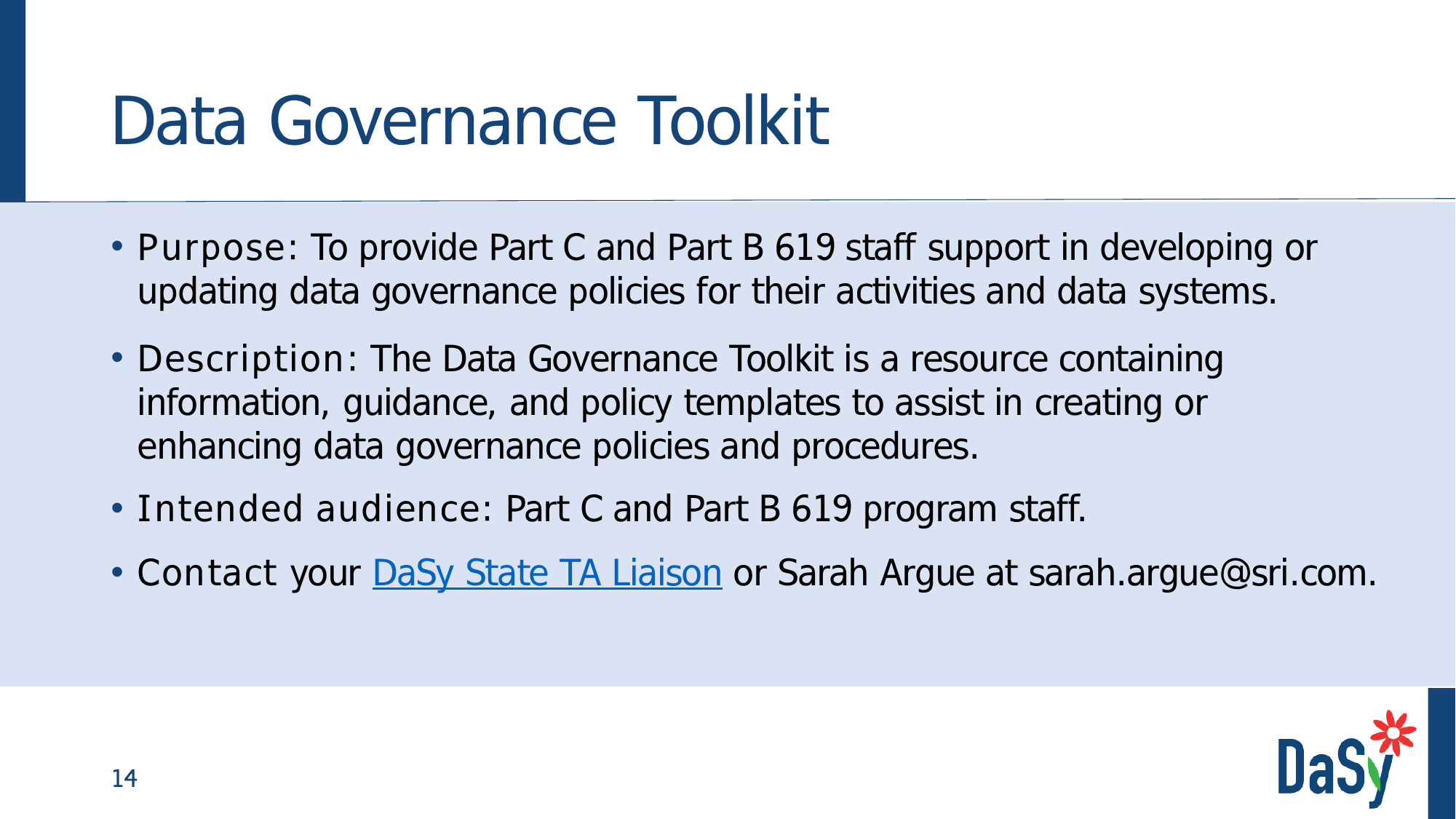

# Data Governance Toolkit
Purpose: To provide Part C and Part B 619 staff support in developing or updating data governance policies for their activities and data systems.
Description: The Data Governance Toolkit is a resource containing information, guidance, and policy templates to assist in creating or enhancing data governance policies and procedures.
Intended audience: Part C and Part B 619 program staff.
Contact your DaSy State TA Liaison or Sarah Argue at sarah.argue@sri.com.